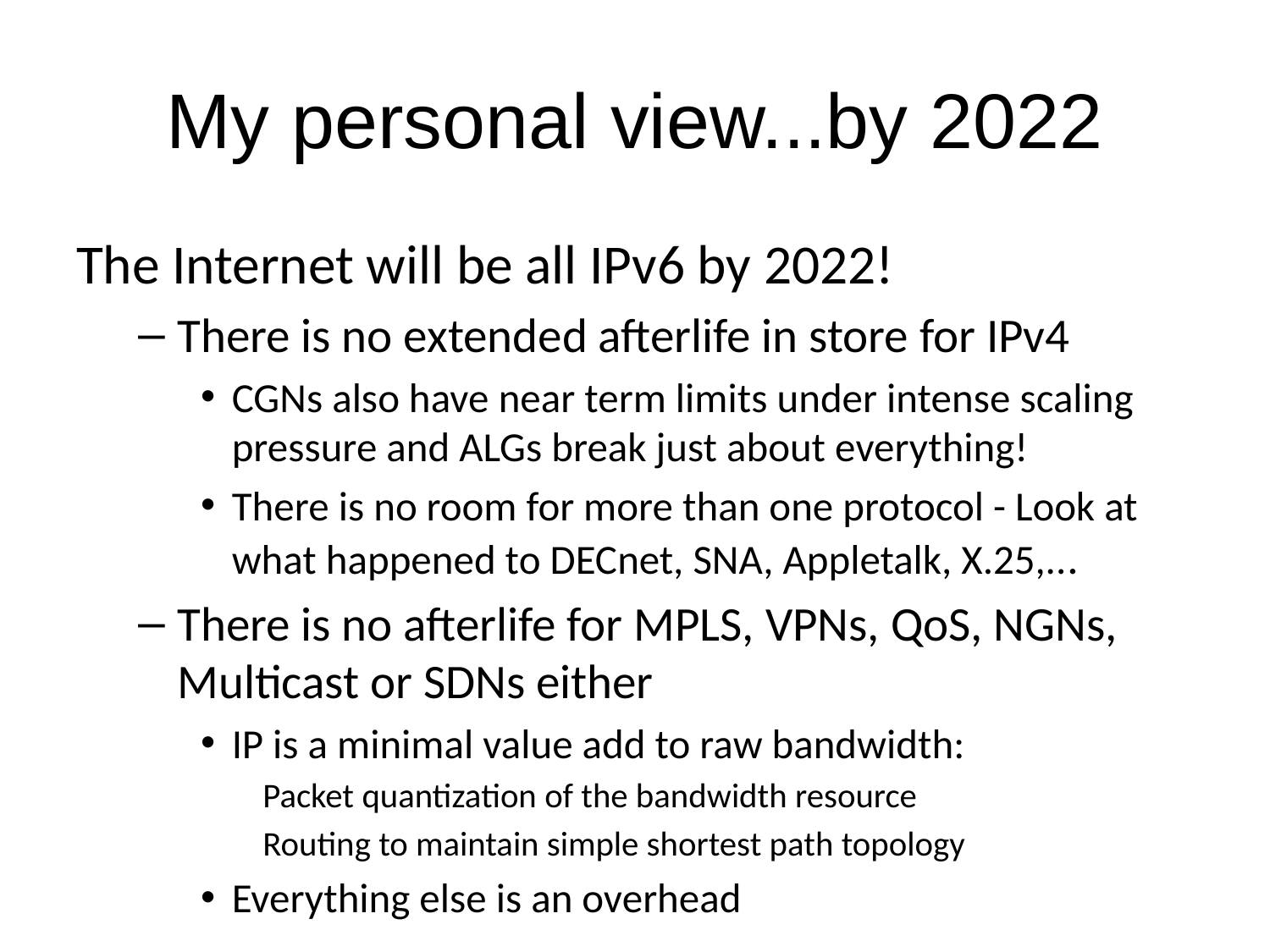

# My personal view...by 2022
The Internet will be all IPv6 by 2022!
There is no extended afterlife in store for IPv4
CGNs also have near term limits under intense scaling pressure and ALGs break just about everything!
There is no room for more than one protocol - Look at what happened to DECnet, SNA, Appletalk, X.25,...
There is no afterlife for MPLS, VPNs, QoS, NGNs, Multicast or SDNs either
IP is a minimal value add to raw bandwidth:
Packet quantization of the bandwidth resource
Routing to maintain simple shortest path topology
Everything else is an overhead